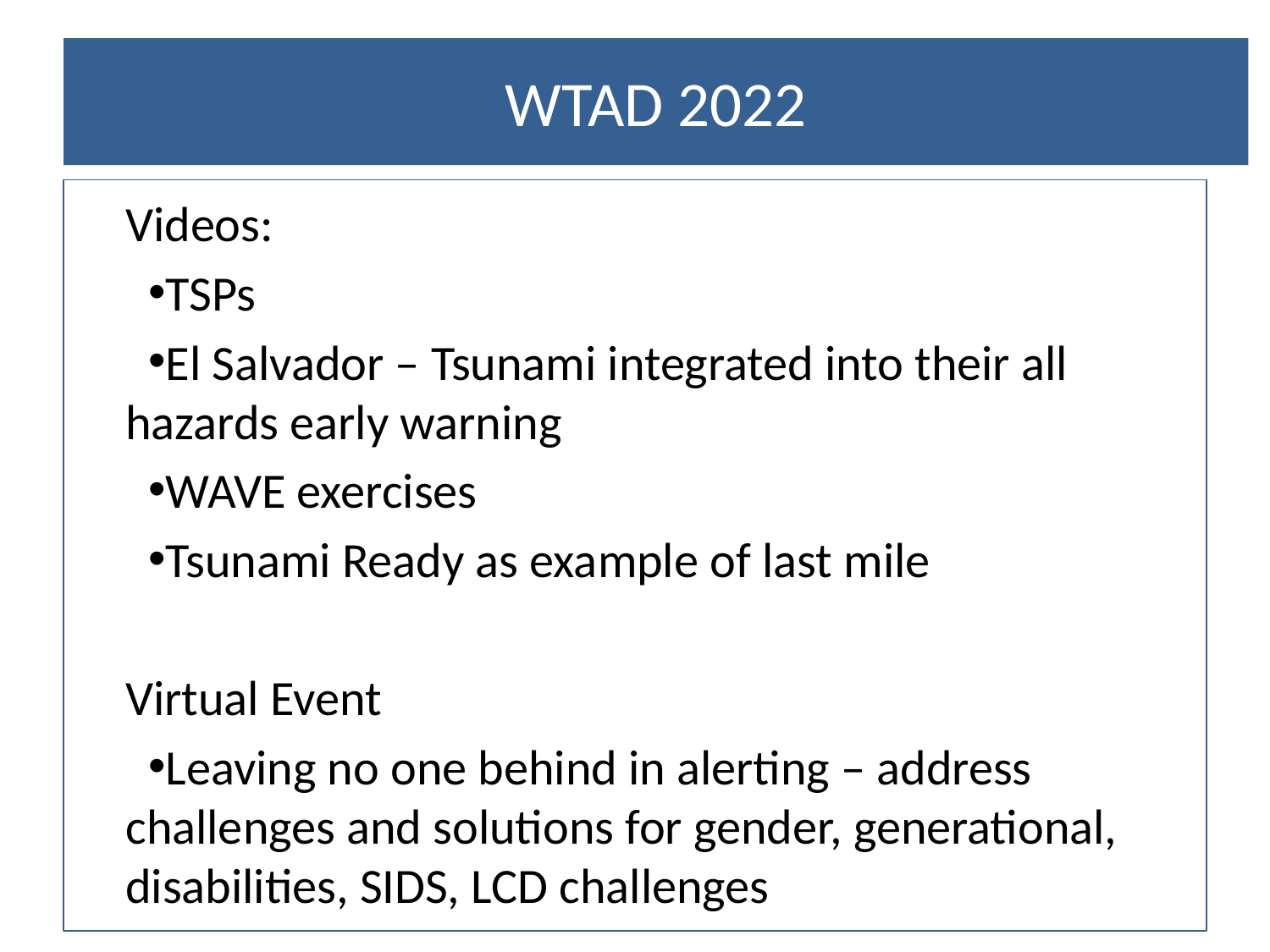

# WTAD 2022
Videos:
TSPs
El Salvador – Tsunami integrated into their all hazards early warning
WAVE exercises
Tsunami Ready as example of last mile

Virtual Event
Leaving no one behind in alerting – address challenges and solutions for gender, generational, disabilities, SIDS, LCD challenges